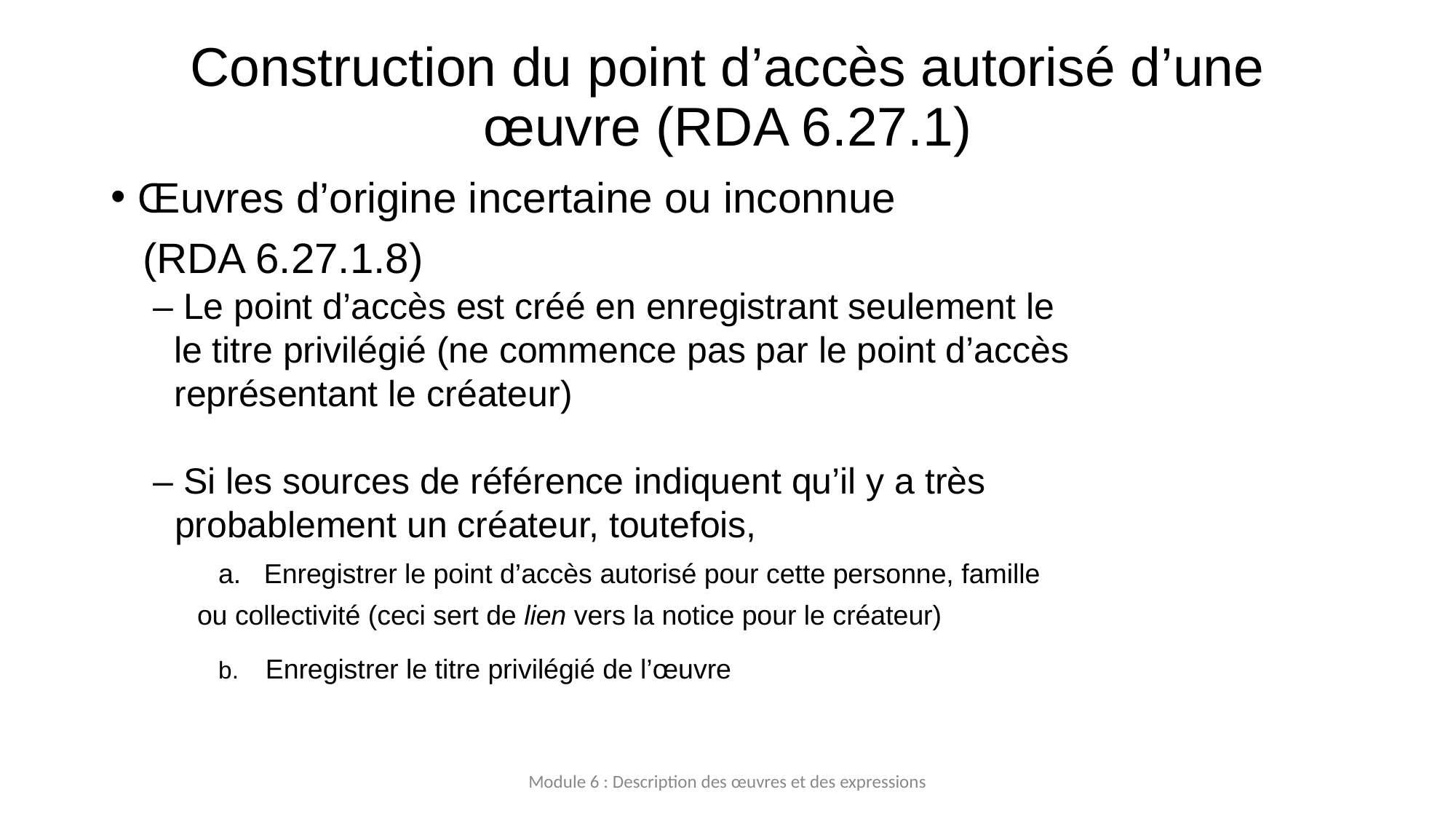

# Construction du point d’accès autorisé d’une œuvre (RDA 6.27.1)
Œuvres d’origine incertaine ou inconnue
	(RDA 6.27.1.8)
– Le point d’accès est créé en enregistrant seulement le
	le titre privilégié (ne commence pas par le point d’accès représentant le créateur)

– Si les sources de référence indiquent qu’il y a très probablement un créateur, toutefois,
a.   Enregistrer le point d’accès autorisé pour cette personne, famille
	ou collectivité (ceci sert de lien vers la notice pour le créateur)
b.    Enregistrer le titre privilégié de l’œuvre
Module 6 : Description des œuvres et des expressions